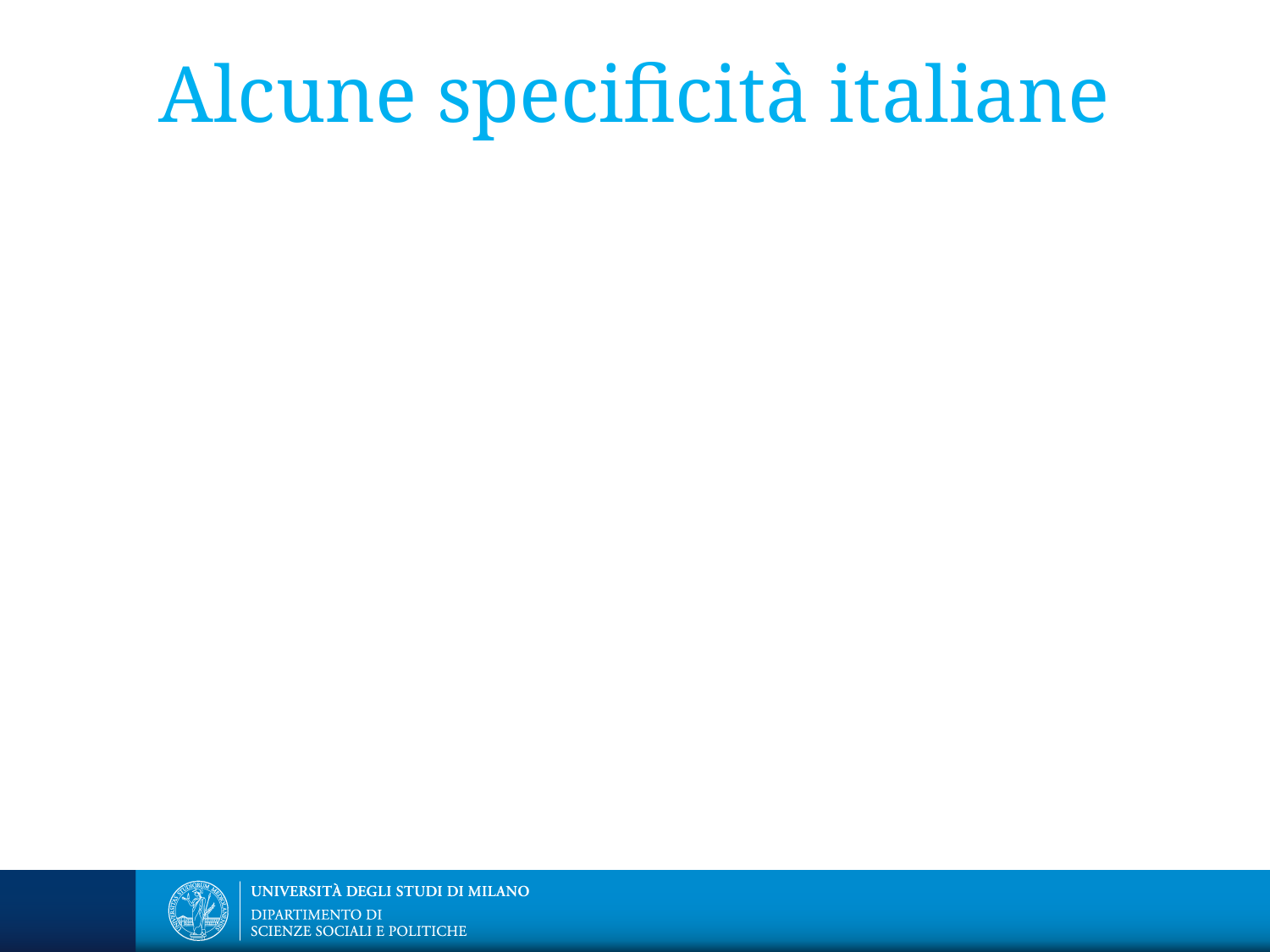

# Alcune specificità italiane
Le difficoltà di accesso alla cittadinanza
La scarsa conoscenza iniziale della nostra lingua
L’inizio relativamente recente del fenomeno
La precarietà delle condizioni di vita e di alloggio
La fluidità e disorganicità degli arrivi
Differenti percentuali di ragazzi nati all’estero a seconda dei livelli scolastici
La contrazione delle risorse per l’integrazione scolastica